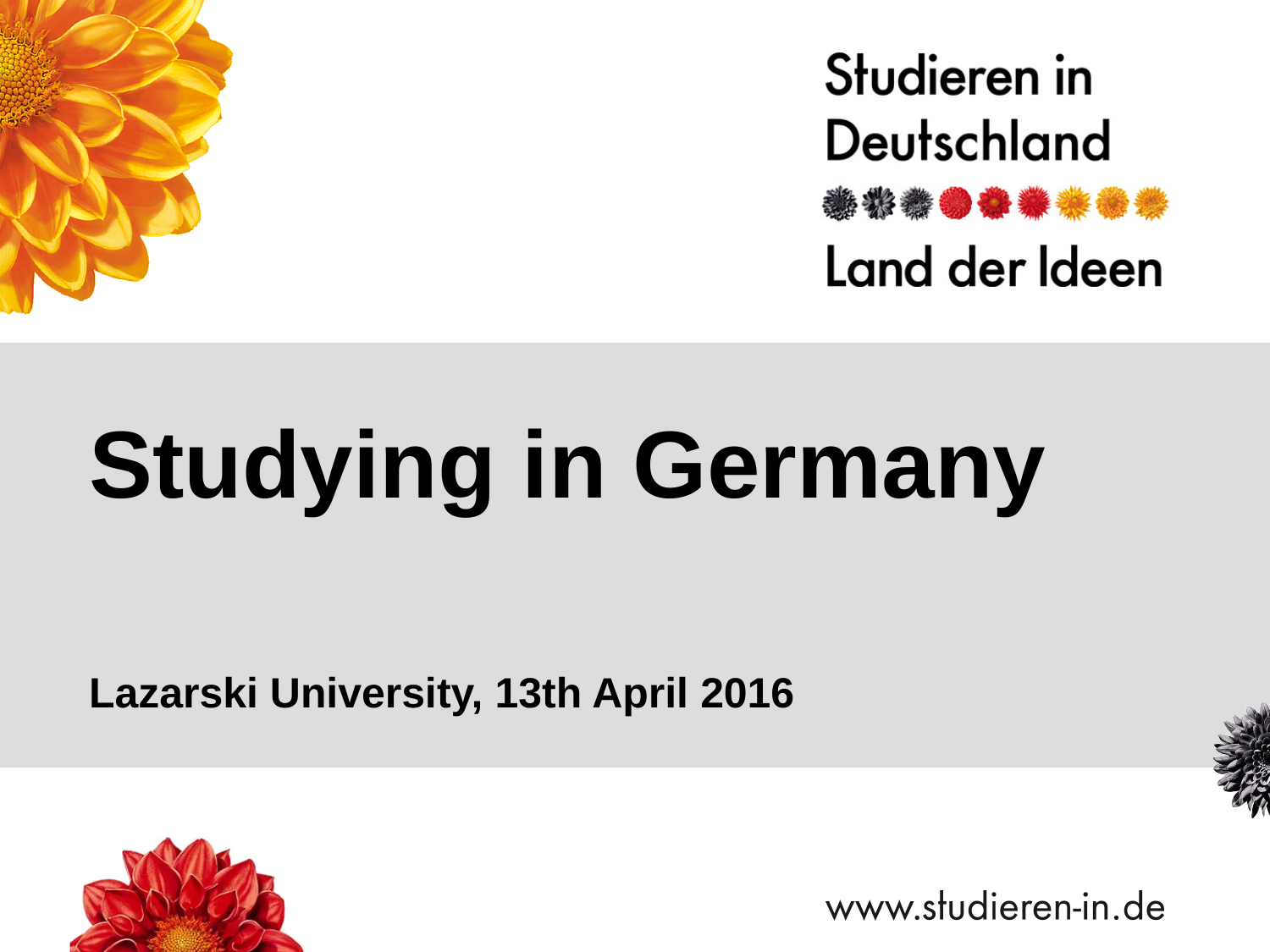

# Studying in Germany
Lazarski University, 13th April 2016